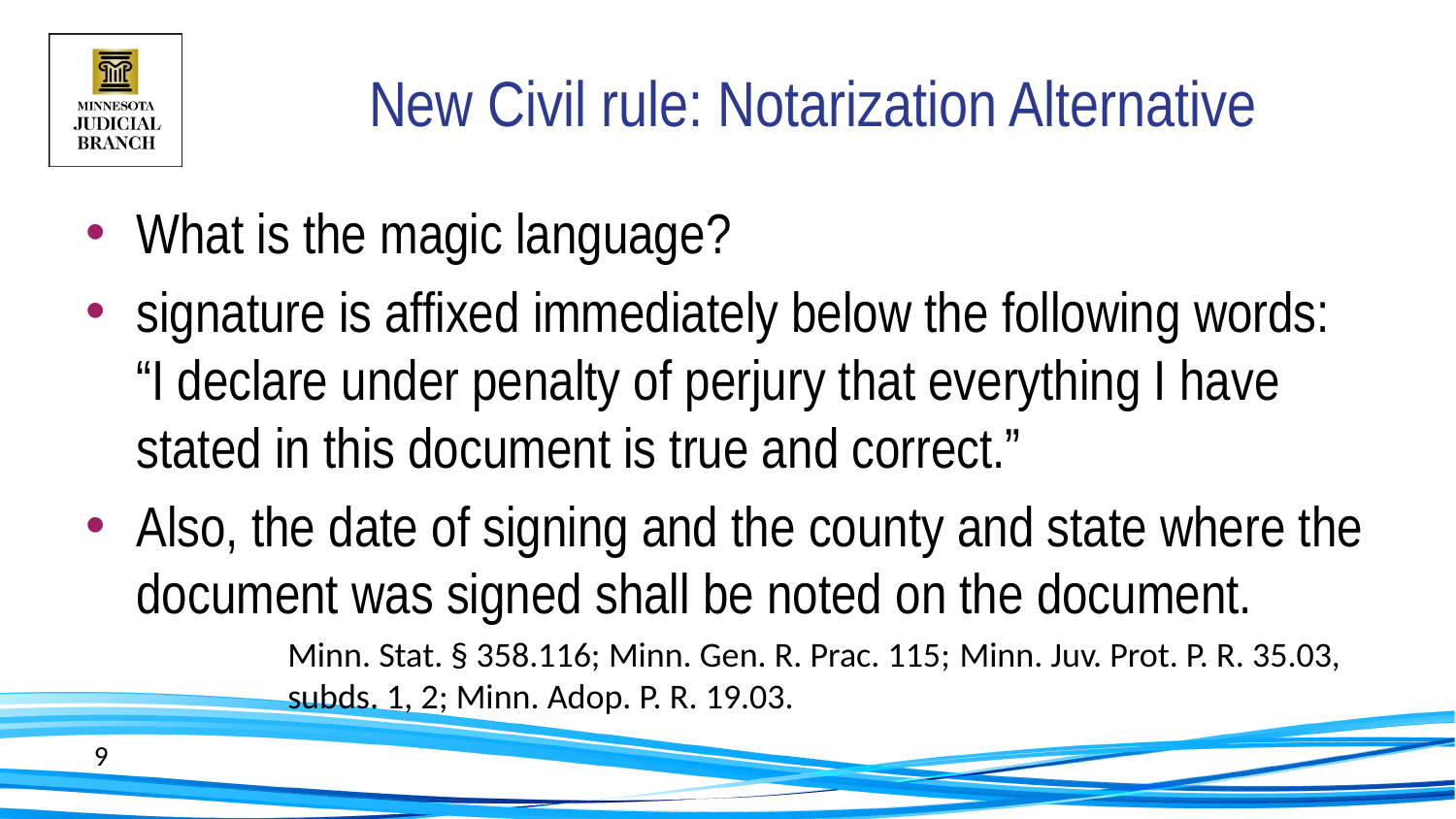

# New Civil rule: Notarization Alternative
What is the magic language?
signature is affixed immediately below the following words: “I declare under penalty of perjury that everything I have stated in this document is true and correct.”
Also, the date of signing and the county and state where the document was signed shall be noted on the document.
Minn. Stat. § 358.116; Minn. Gen. R. Prac. 115; Minn. Juv. Prot. P. R. 35.03, subds. 1, 2; Minn. Adop. P. R. 19.03.
9